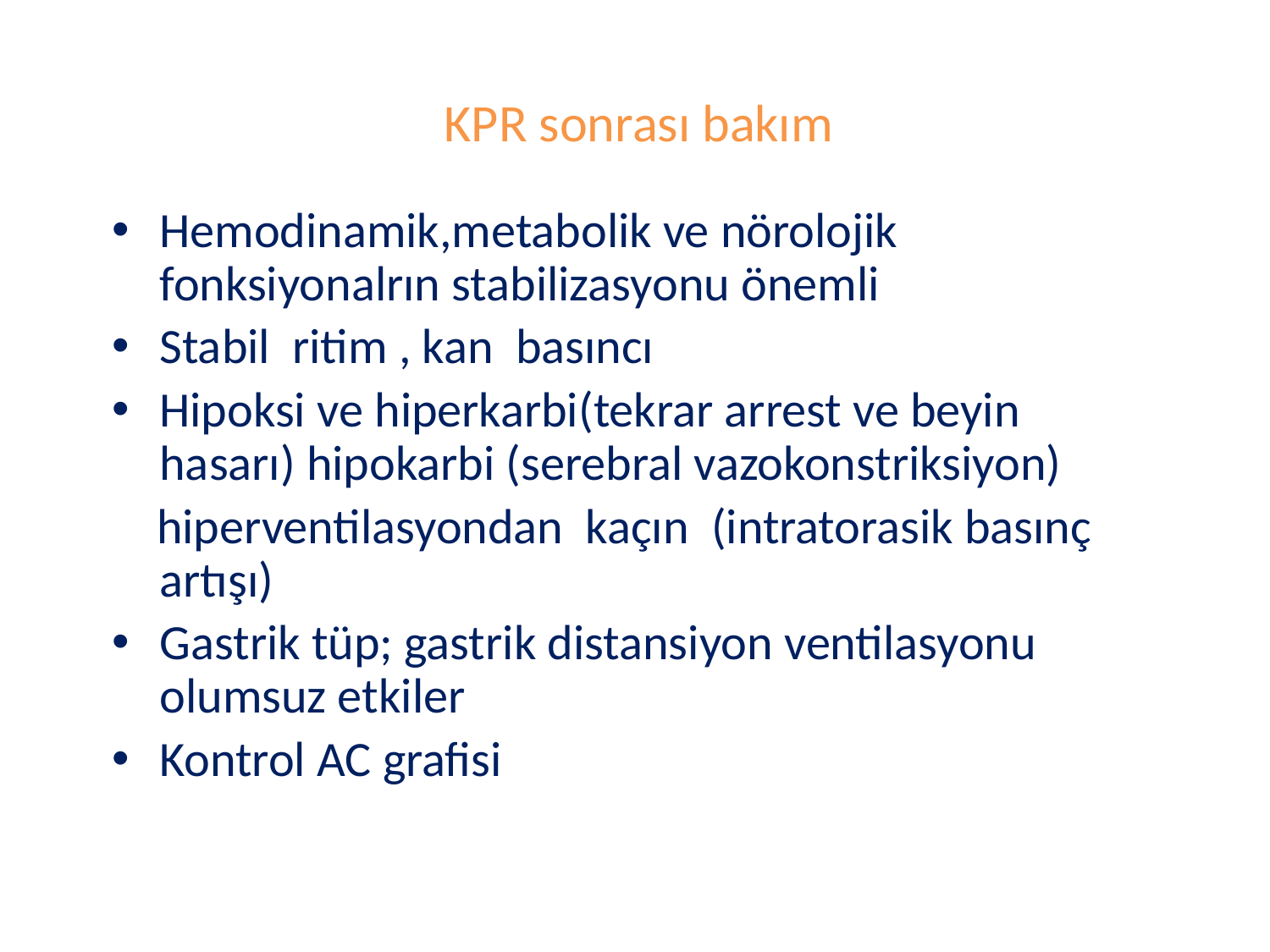

# KPR sonrası bakım
Hemodinamik,metabolik ve nörolojik fonksiyonalrın stabilizasyonu önemli
Stabil  ritim , kan  basıncı
Hipoksi ve hiperkarbi(tekrar arrest ve beyin hasarı) hipokarbi (serebral vazokonstriksiyon)
    hiperventilasyondan  kaçın  (intratorasik basınç artışı)
Gastrik tüp; gastrik distansiyon ventilasyonu  olumsuz etkiler
Kontrol AC grafisi